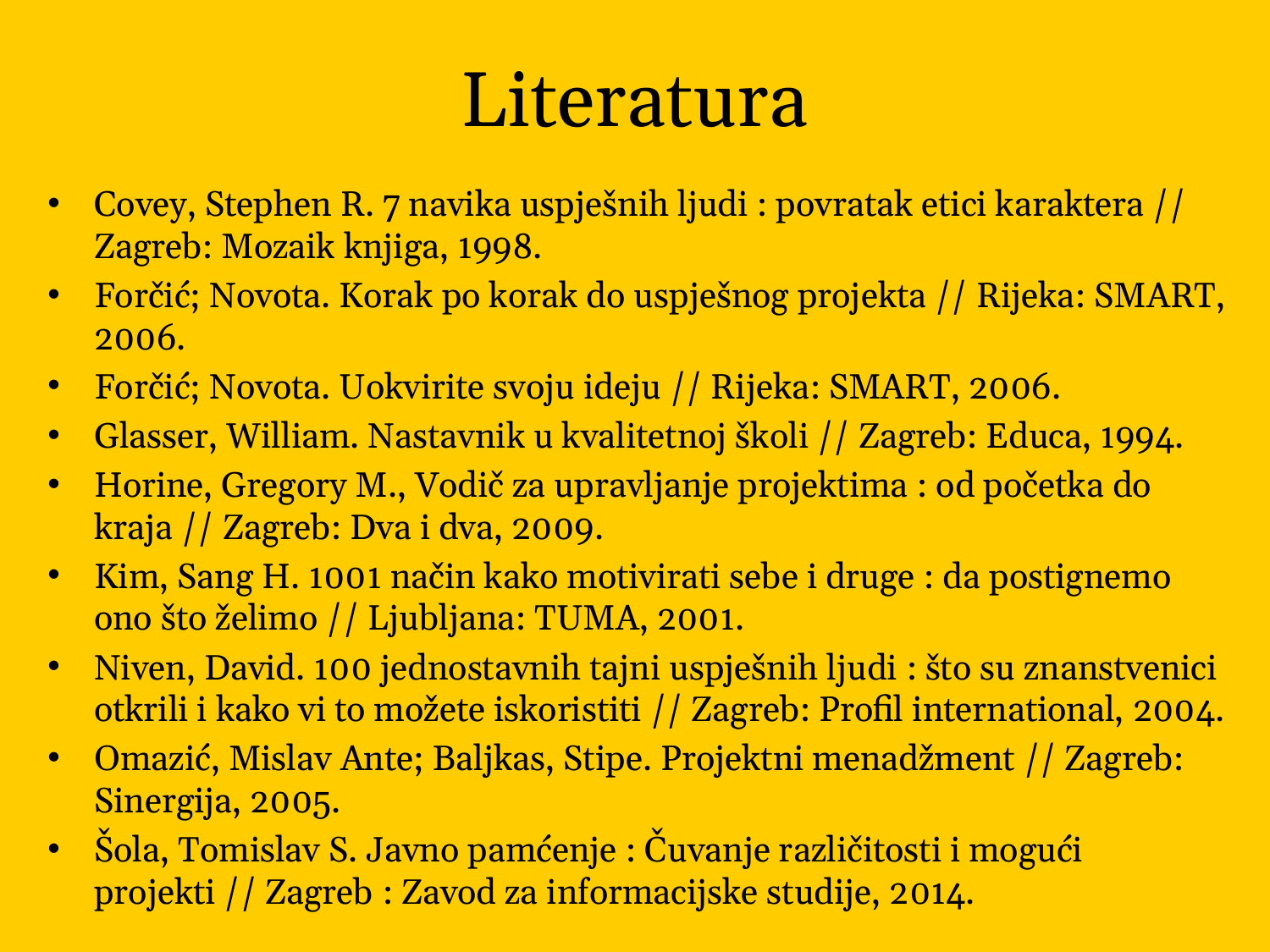

# Literatura
Covey, Stephen R. 7 navika uspješnih ljudi : povratak etici karaktera // Zagreb: Mozaik knjiga, 1998.
Forčić; Novota. Korak po korak do uspješnog projekta // Rijeka: SMART, 2006.
Forčić; Novota. Uokvirite svoju ideju // Rijeka: SMART, 2006.
Glasser, William. Nastavnik u kvalitetnoj školi // Zagreb: Educa, 1994.
Horine, Gregory M., Vodič za upravljanje projektima : od početka do kraja // Zagreb: Dva i dva, 2009.
Kim, Sang H. 1001 način kako motivirati sebe i druge : da postignemo ono što želimo // Ljubljana: TUMA, 2001.
Niven, David. 100 jednostavnih tajni uspješnih ljudi : što su znanstvenici otkrili i kako vi to možete iskoristiti // Zagreb: Profil international, 2004.
Omazić, Mislav Ante; Baljkas, Stipe. Projektni menadžment // Zagreb: Sinergija, 2005.
Šola, Tomislav S. Javno pamćenje : Čuvanje različitosti i mogući projekti // Zagreb : Zavod za informacijske studije, 2014.